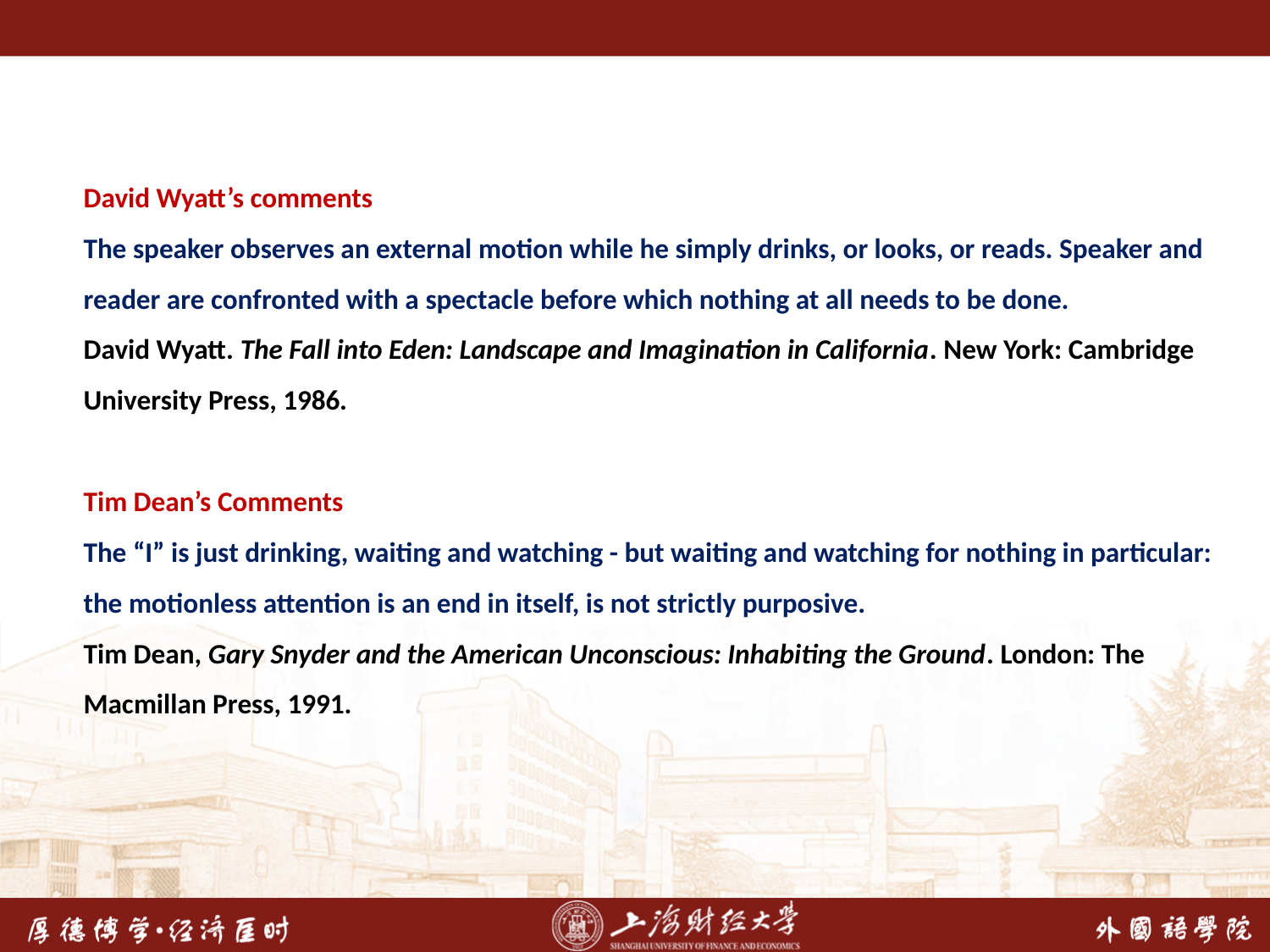

David Wyatt’s comments
The speaker observes an external motion while he simply drinks, or looks, or reads. Speaker and reader are confronted with a spectacle before which nothing at all needs to be done.
David Wyatt. The Fall into Eden: Landscape and Imagination in California. New York: Cambridge University Press, 1986.

Tim Dean’s Comments
The “I” is just drinking, waiting and watching - but waiting and watching for nothing in particular: the motionless attention is an end in itself, is not strictly purposive.
Tim Dean, Gary Snyder and the American Unconscious: Inhabiting the Ground. London: The Macmillan Press, 1991.